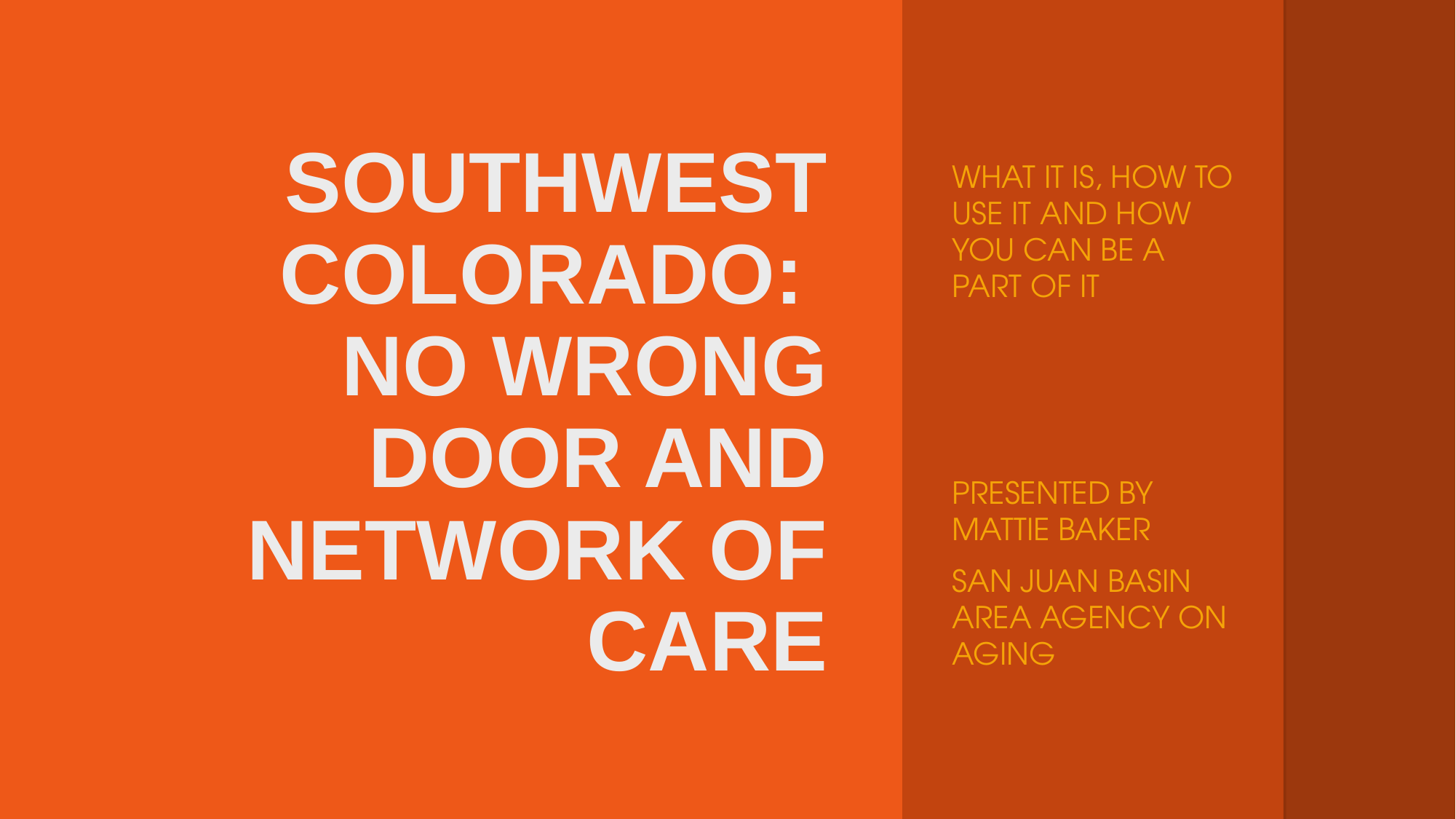

# Southwest Colorado: NO Wrong DOOR AND network of care
What it is, How to use it and how you can be a part of it

Presented by Mattie Baker
San juan basin area agency on aging